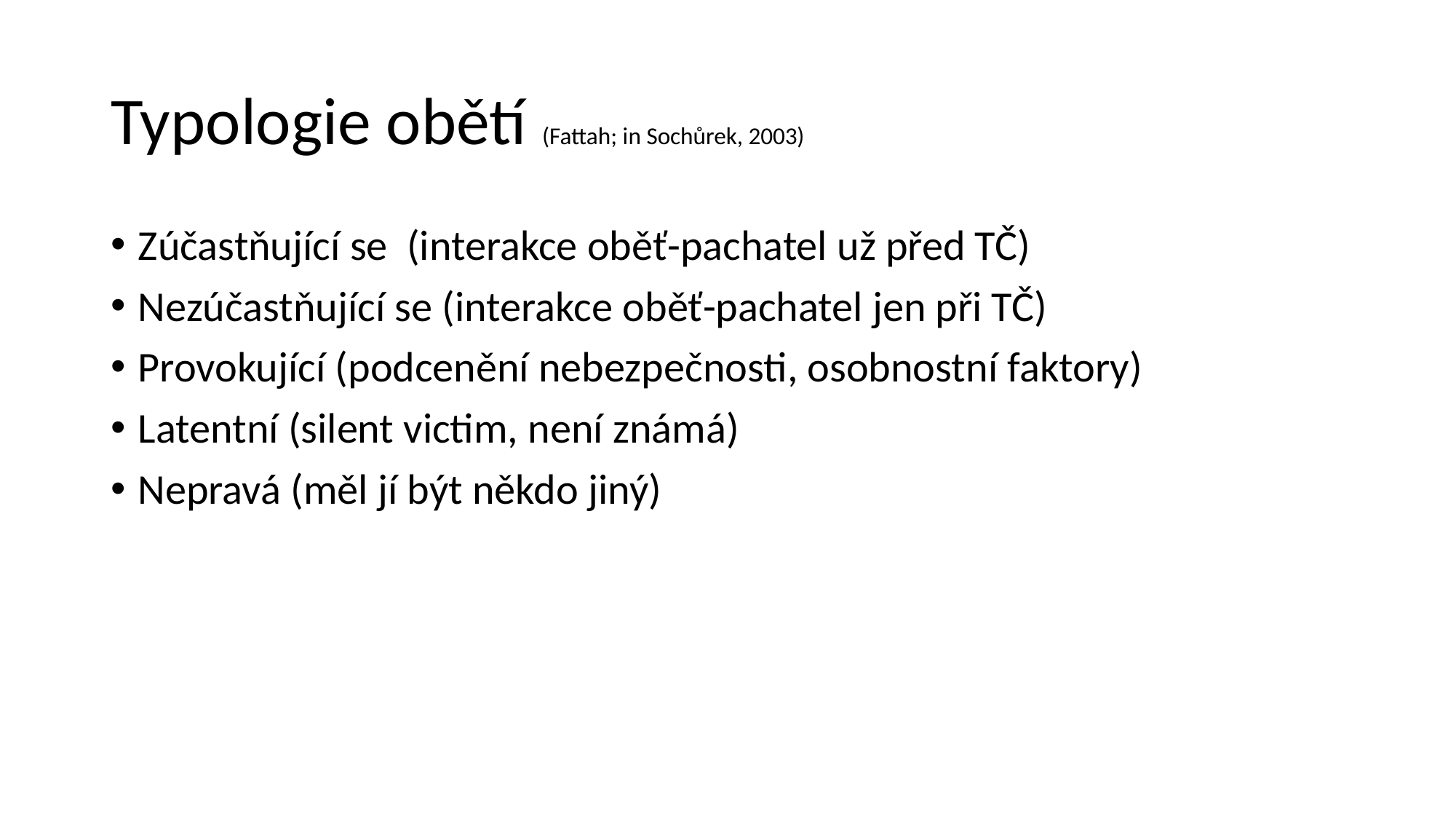

# Typologie obětí (Fattah; in Sochůrek, 2003)
Zúčastňující se  (interakce oběť-pachatel už před TČ)
Nezúčastňující se (interakce oběť-pachatel jen při TČ)
Provokující (podcenění nebezpečnosti, osobnostní faktory)
Latentní (silent victim, není známá)
Nepravá (měl jí být někdo jiný)